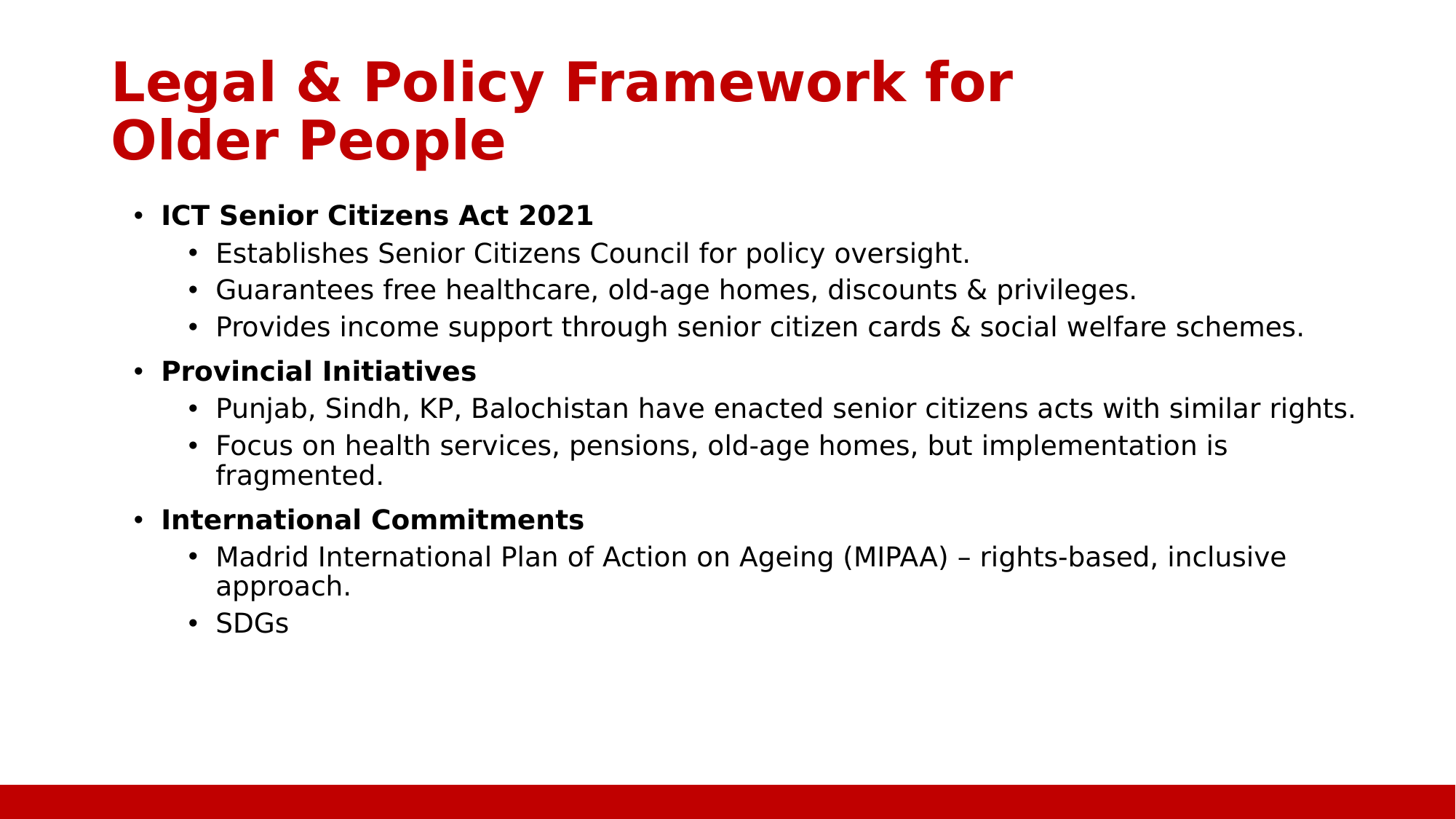

# Legal & Policy Framework for Older People
ICT Senior Citizens Act 2021
Establishes Senior Citizens Council for policy oversight.
Guarantees free healthcare, old-age homes, discounts & privileges.
Provides income support through senior citizen cards & social welfare schemes.
Provincial Initiatives
Punjab, Sindh, KP, Balochistan have enacted senior citizens acts with similar rights.
Focus on health services, pensions, old-age homes, but implementation is fragmented.
International Commitments
Madrid International Plan of Action on Ageing (MIPAA) – rights-based, inclusive approach.
SDGs